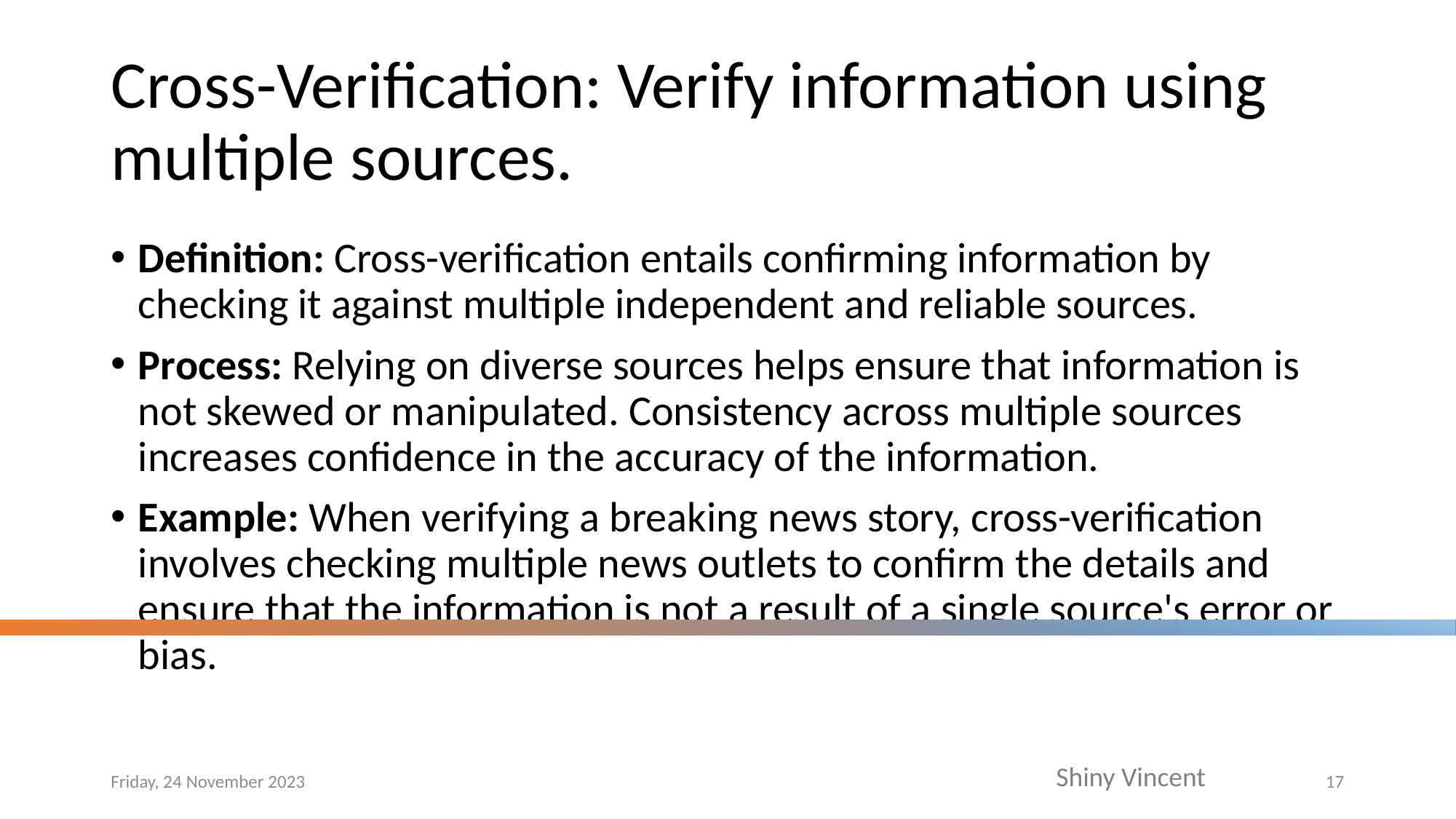

# Cross-Verification: Verify information using multiple sources.
Definition: Cross-verification entails confirming information by checking it against multiple independent and reliable sources.
Process: Relying on diverse sources helps ensure that information is not skewed or manipulated. Consistency across multiple sources increases confidence in the accuracy of the information.
Example: When verifying a breaking news story, cross-verification involves checking multiple news outlets to confirm the details and ensure that the information is not a result of a single source's error or bias.

Friday, 24 November 2023
17